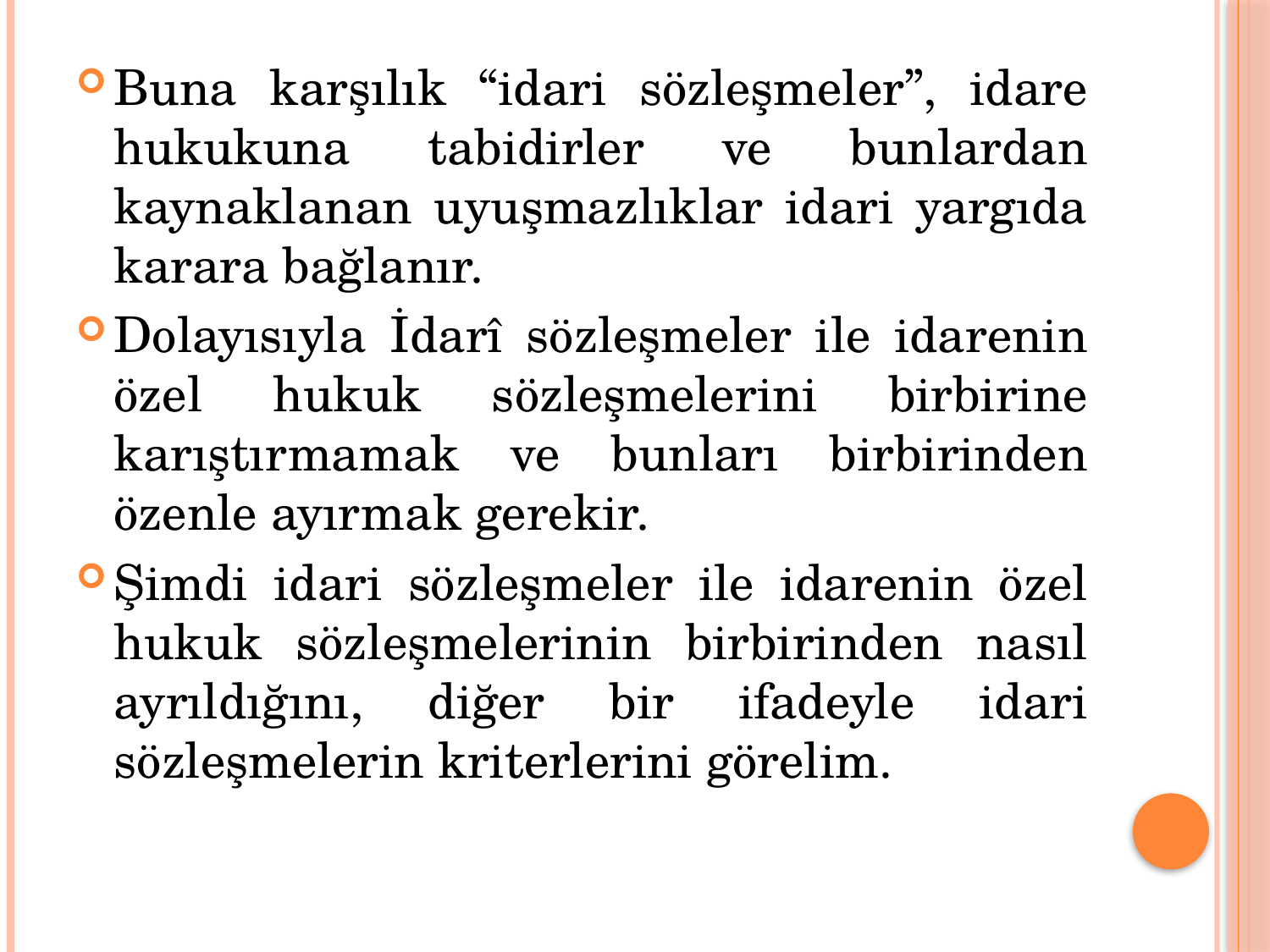

Buna karşılık “idari sözleşmeler”, idare hukukuna tabidirler ve bunlardan kaynaklanan uyuşmazlıklar idari yargıda karara bağlanır.
Dolayısıyla İdarî sözleşmeler ile idarenin özel hukuk sözleşmelerini birbirine karıştırmamak ve bunları birbirinden özenle ayırmak gerekir.
Şimdi idari sözleşmeler ile idarenin özel hukuk sözleşmelerinin birbirinden nasıl ayrıldığını, diğer bir ifadeyle idari sözleşmelerin kriterlerini görelim.